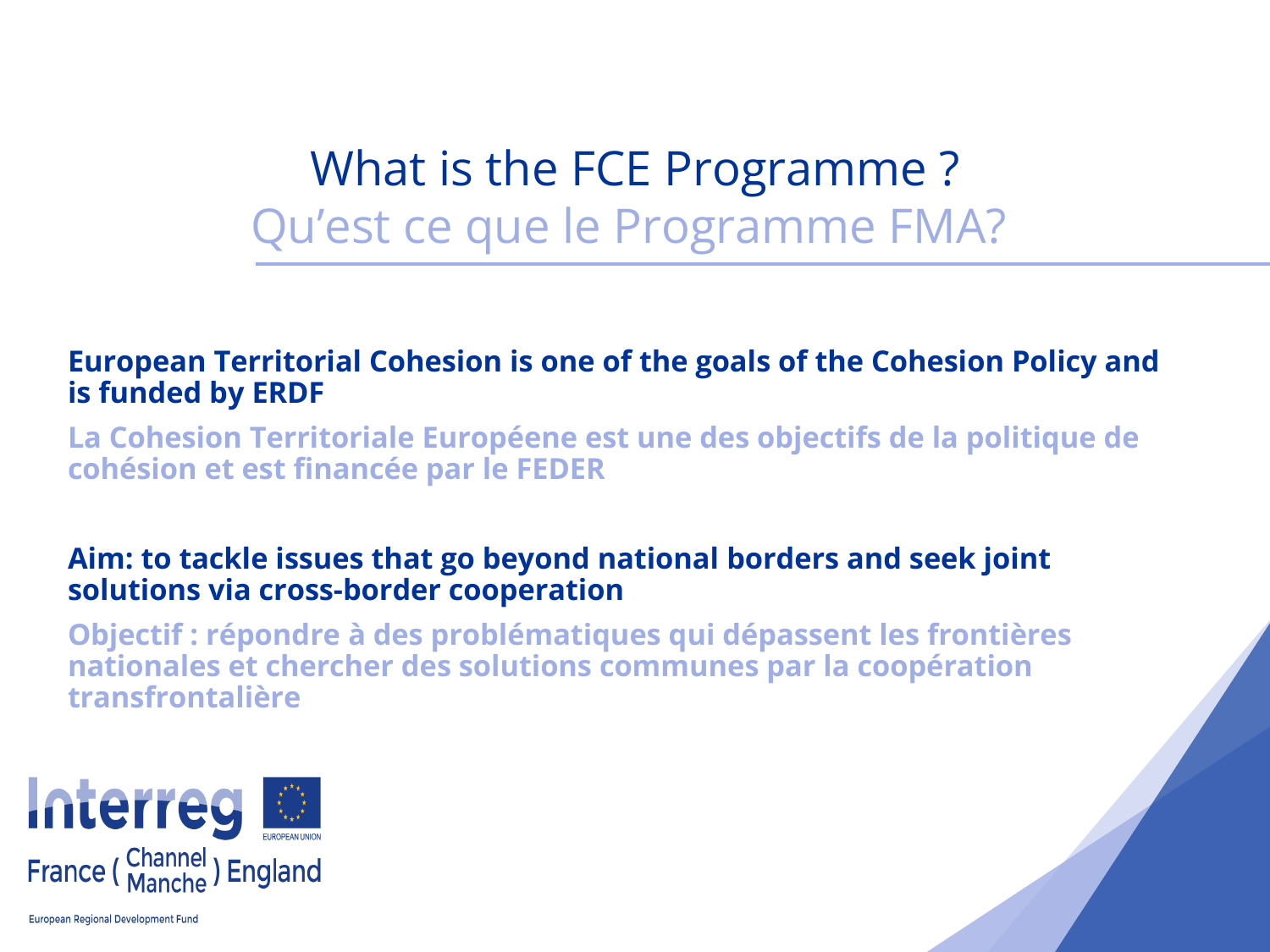

# What is the FCE Programme ? Qu’est ce que le Programme FMA?
European Territorial Cohesion is one of the goals of the Cohesion Policy and is funded by ERDF
La Cohesion Territoriale Européene est une des objectifs de la politique de cohésion et est financée par le FEDER

Aim: to tackle issues that go beyond national borders and seek joint solutions via cross-border cooperation
Objectif : répondre à des problématiques qui dépassent les frontières nationales et chercher des solutions communes par la coopération transfrontalière